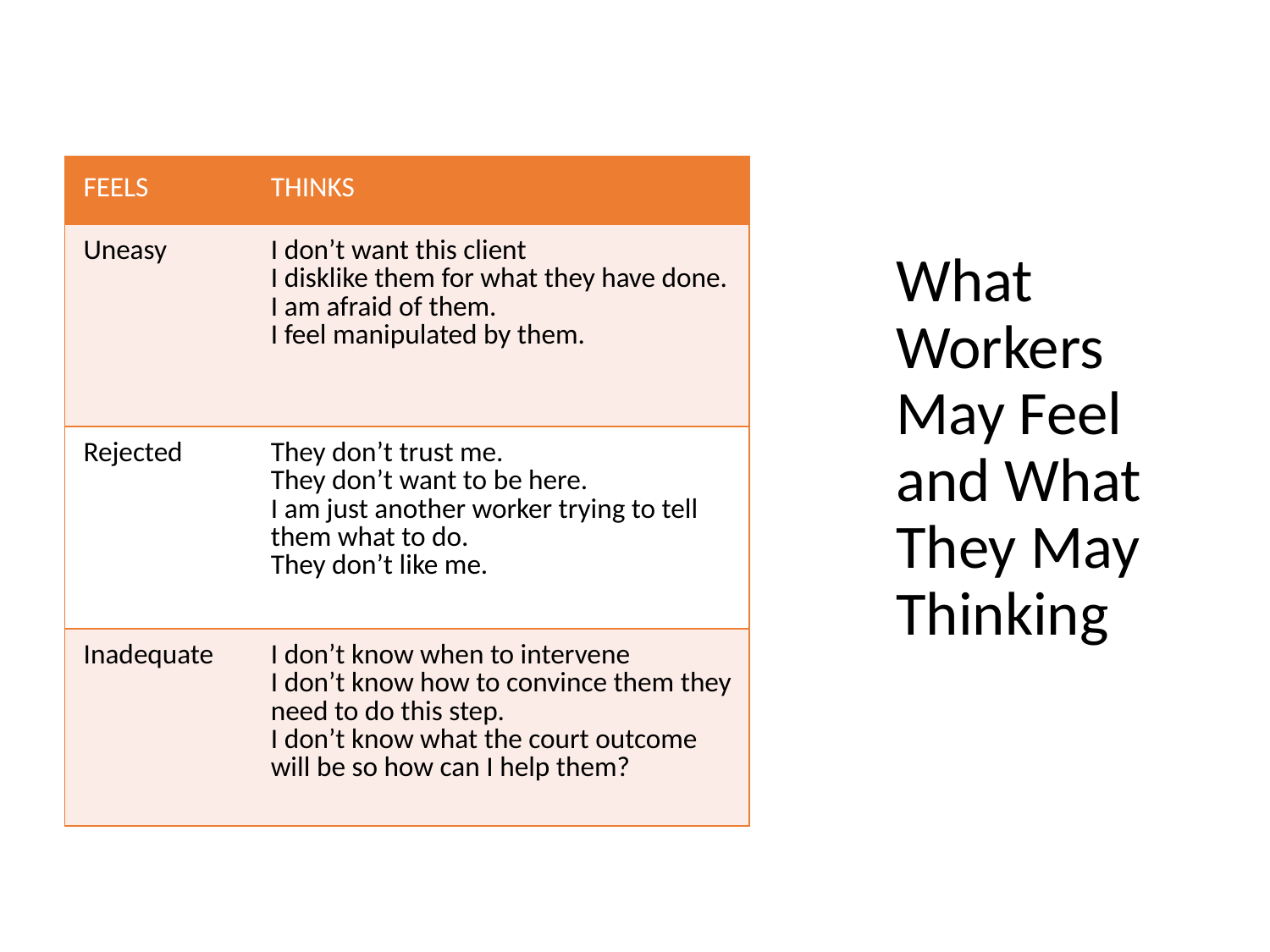

# What Workers May Feel and What They May Thinking
| FEELS | THINKS |
| --- | --- |
| Uneasy | I don’t want this client I disklike them for what they have done. I am afraid of them. I feel manipulated by them. |
| Rejected | They don’t trust me. They don’t want to be here. I am just another worker trying to tell them what to do. They don’t like me. |
| Inadequate | I don’t know when to intervene I don’t know how to convince them they need to do this step. I don’t know what the court outcome will be so how can I help them? |